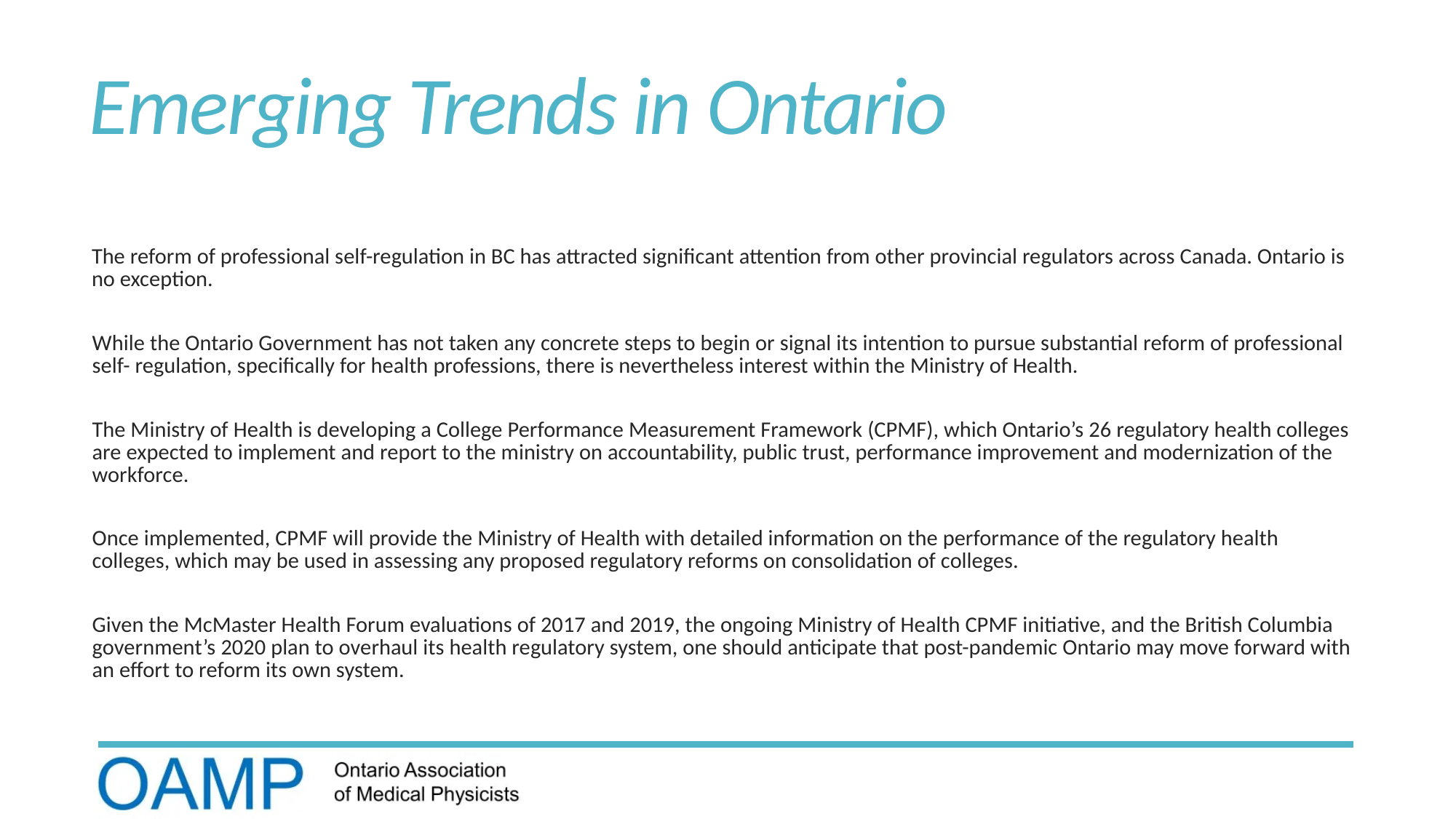

# Emerging Trends in Ontario
The reform of professional self-regulation in BC has attracted significant attention from other provincial regulators across Canada. Ontario is no exception.

While the Ontario Government has not taken any concrete steps to begin or signal its intention to pursue substantial reform of professional self- regulation, specifically for health professions, there is nevertheless interest within the Ministry of Health.

The Ministry of Health is developing a College Performance Measurement Framework (CPMF), which Ontario’s 26 regulatory health colleges are expected to implement and report to the ministry on accountability, public trust, performance improvement and modernization of the workforce.

Once implemented, CPMF will provide the Ministry of Health with detailed information on the performance of the regulatory health colleges, which may be used in assessing any proposed regulatory reforms on consolidation of colleges.

Given the McMaster Health Forum evaluations of 2017 and 2019, the ongoing Ministry of Health CPMF initiative, and the British Columbia government’s 2020 plan to overhaul its health regulatory system, one should anticipate that post-pandemic Ontario may move forward with an effort to reform its own system.